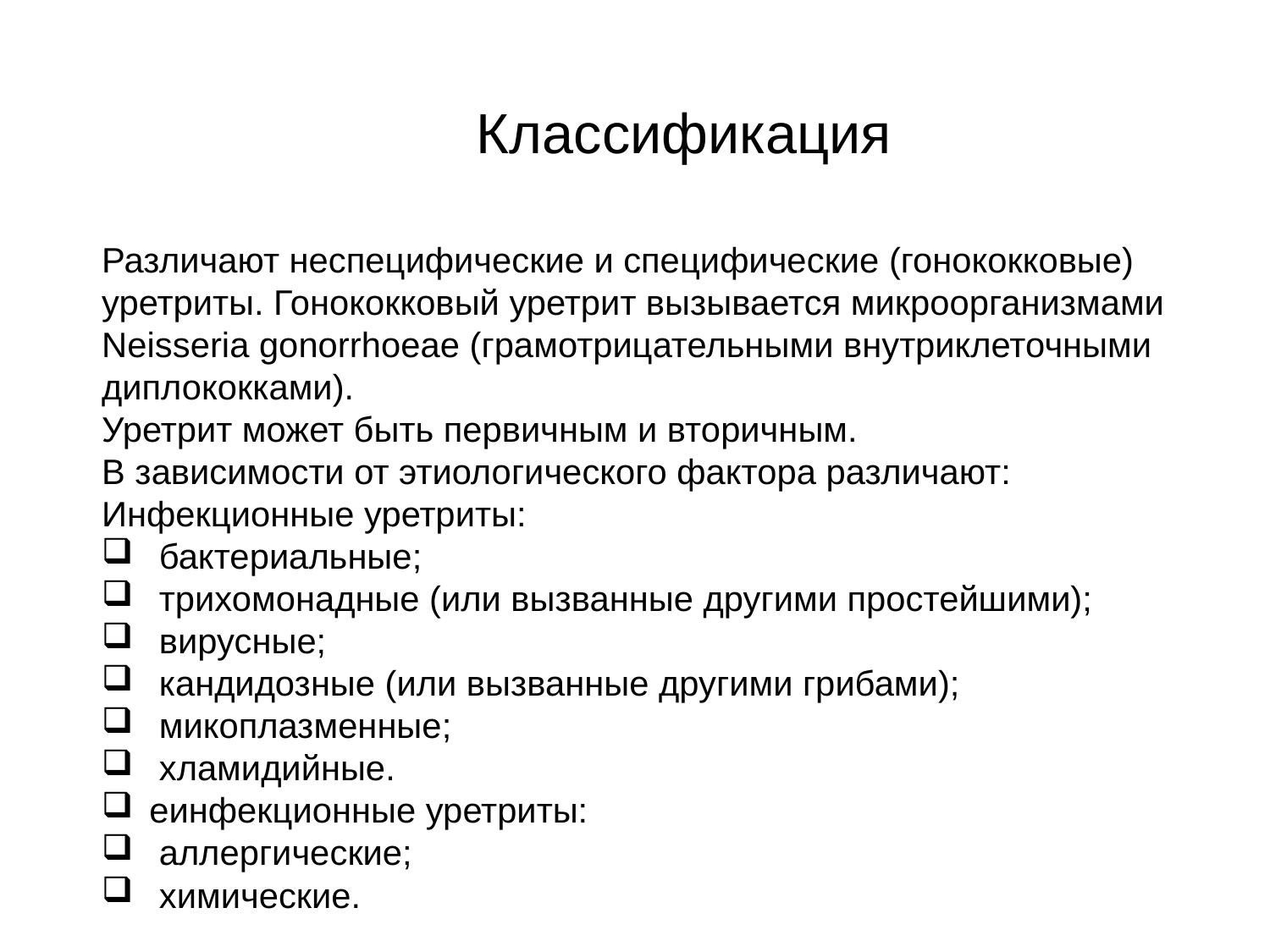

Классификация
Различают неспецифические и специфические (гонококковые) уретриты. Гонококковый уретрит вызывается микроорганизмами Neisseria gonorrhoeae (грамотрицательными внутриклеточными диплококками).
Уретрит может быть первичным и вторичным.
В зависимости от этиологического фактора различают:
Инфекционные уретриты:
 бактериальные;
 трихомонадные (или вызванные другими простейшими);
 вирусные;
 кандидозные (или вызванные другими грибами);
 микоплазменные;
 хламидийные.
еинфекционные уретриты:
 аллергические;
 химические.